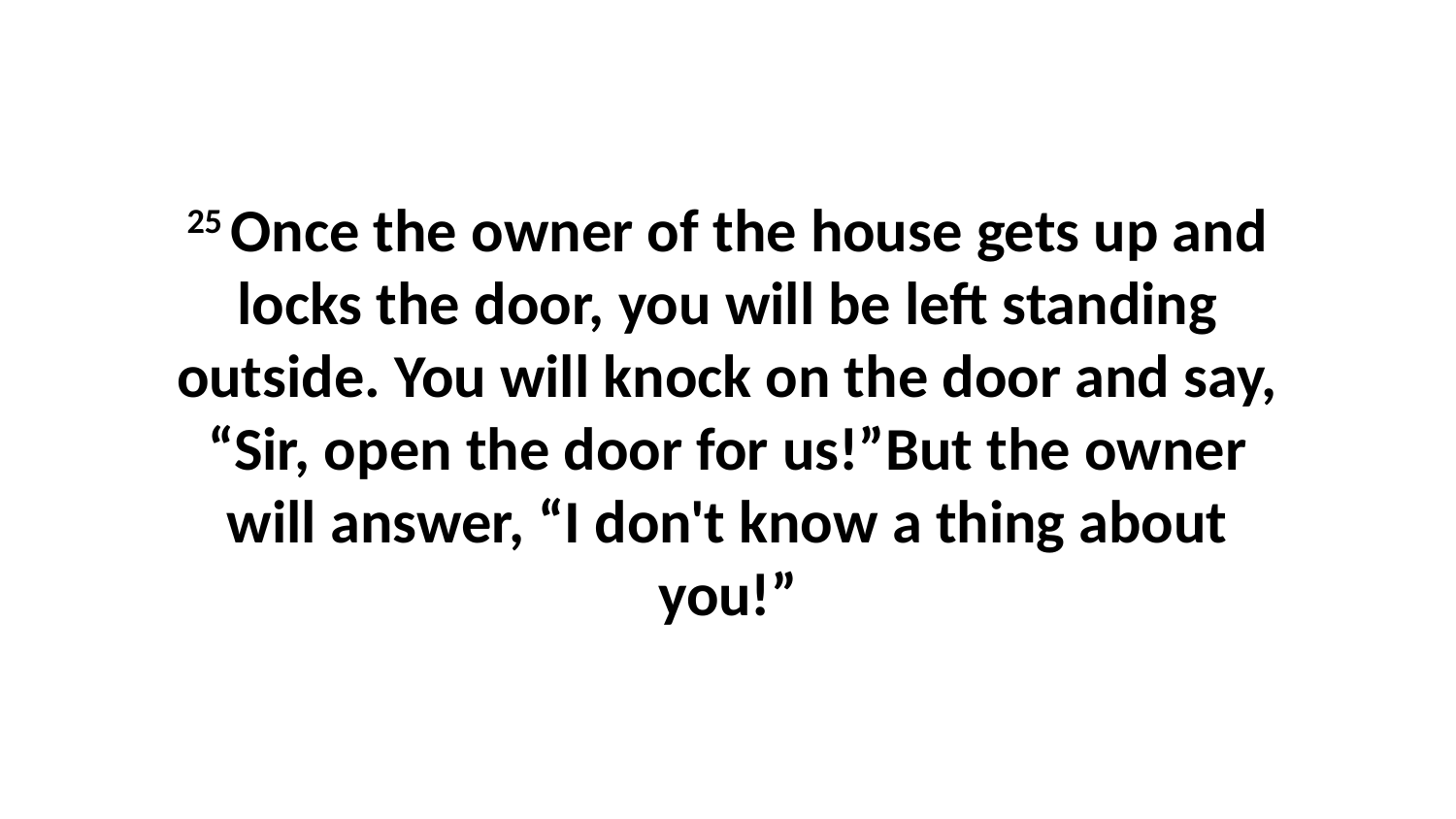

25 Once the owner of the house gets up and locks the door, you will be left standing outside. You will knock on the door and say, “Sir, open the door for us!”But the owner will answer, “I don't know a thing about you!”